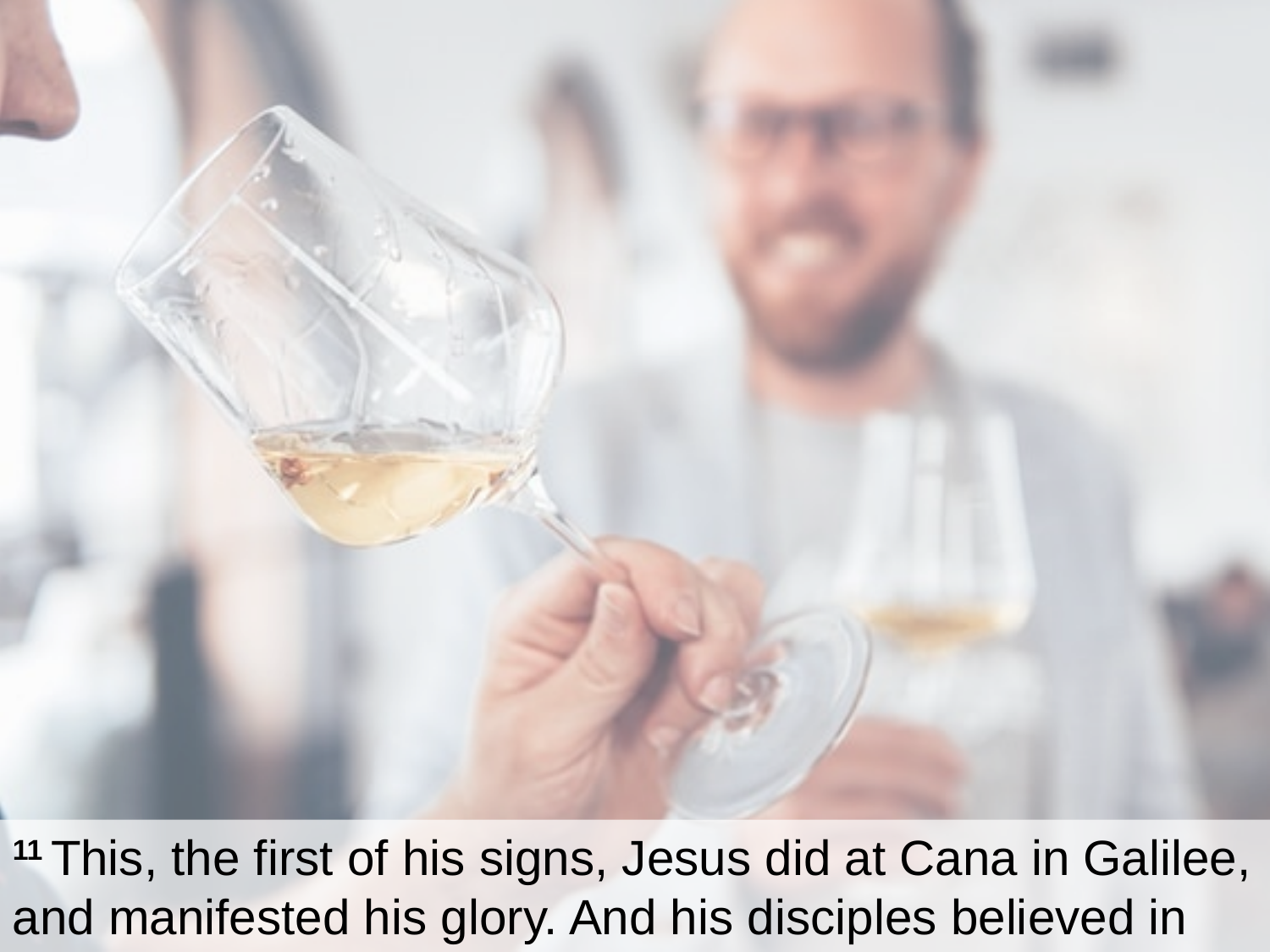

11 This, the first of his signs, Jesus did at Cana in Galilee, and manifested his glory. And his disciples believed in him.